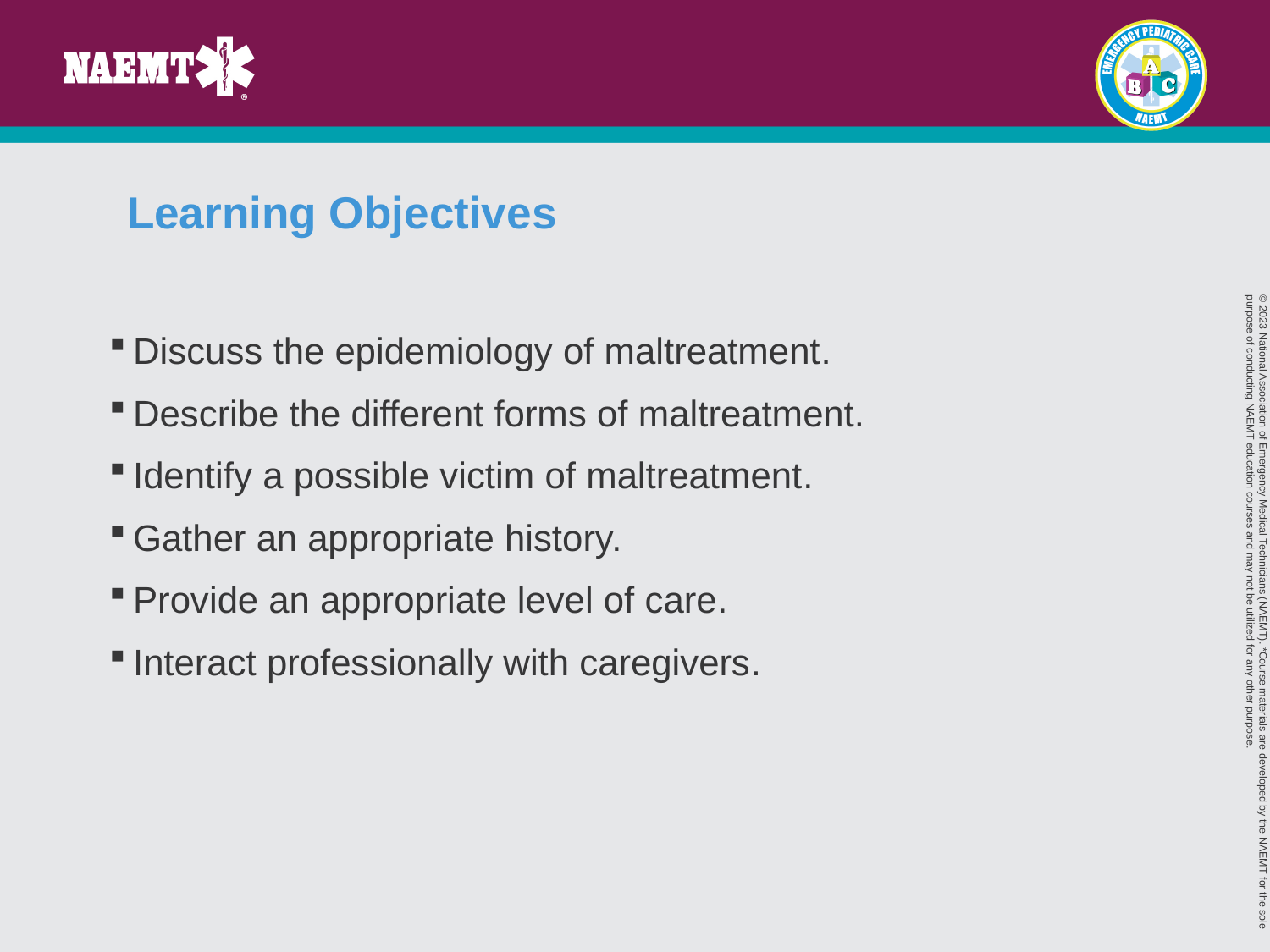

# Learning Objectives
Discuss the epidemiology of maltreatment​.
Describe the different forms of maltreatment.
Identify a possible victim of maltreatment​.
Gather an appropriate history​.
Provide an appropriate level of care​.
Interact professionally with caregivers​.